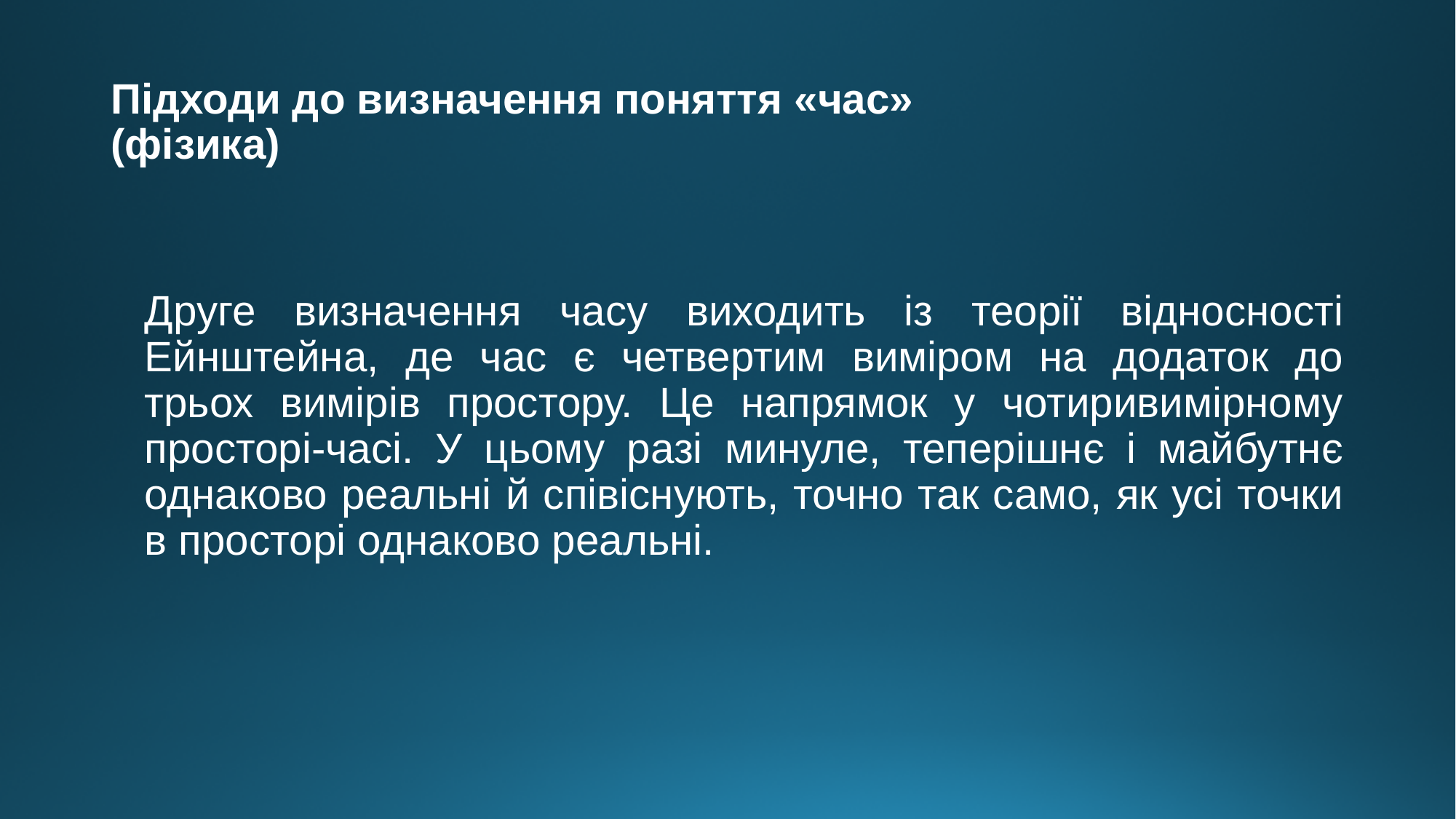

# Підходи до визначення поняття «час» (фізика)

Друге визначення часу виходить із теорії відносності Ейнштейна, де час є четвертим виміром на додаток до трьох вимірів простору. Це напрямок у чотиривимірному просторі-часі. У цьому разі минуле, теперішнє і майбутнє однаково реальні й співіснують, точно так само, як усі точки в просторі однаково реальні.